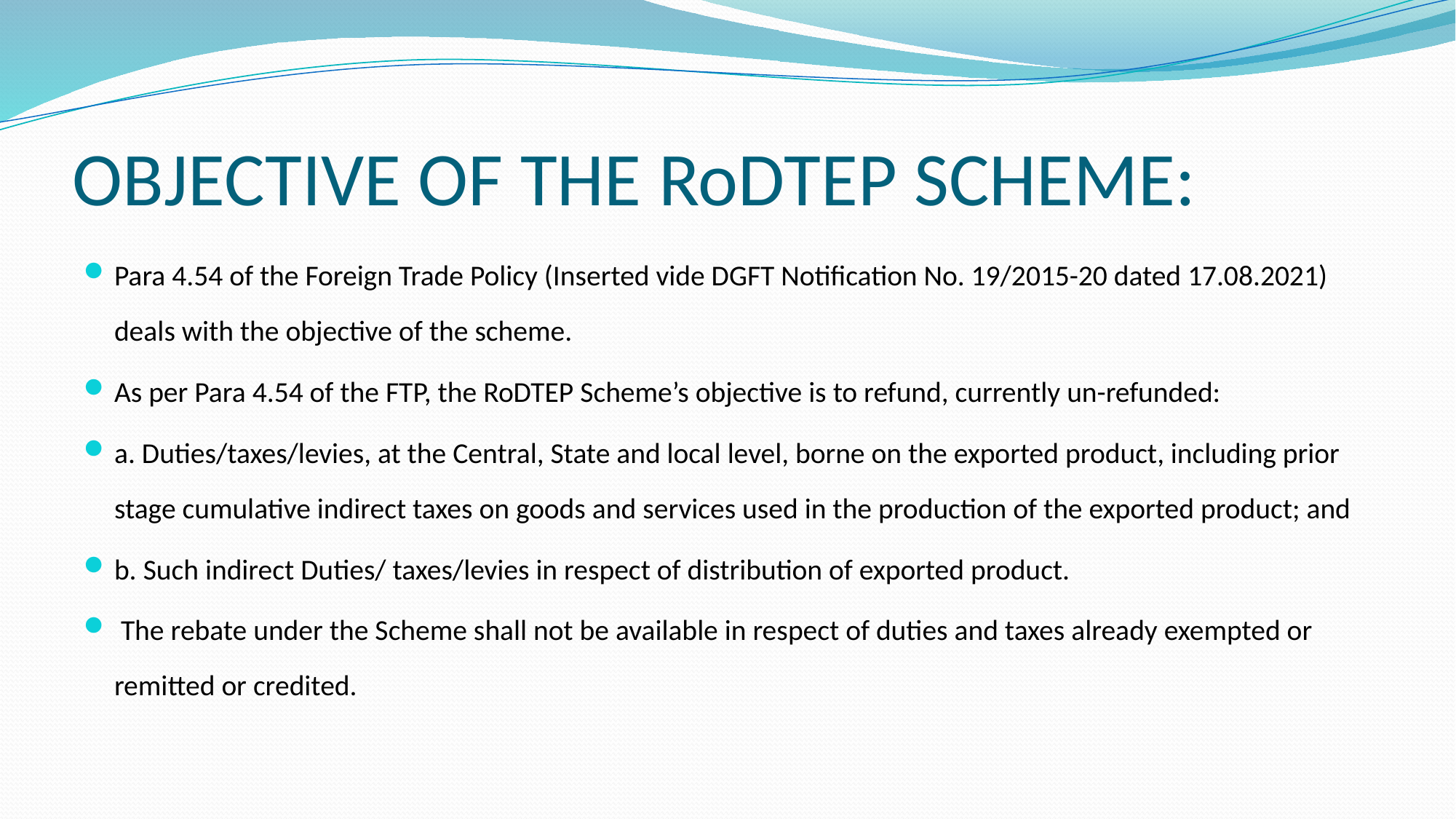

# OBJECTIVE OF THE RoDTEP SCHEME:
Para 4.54 of the Foreign Trade Policy (Inserted vide DGFT Notification No. 19/2015-20 dated 17.08.2021) deals with the objective of the scheme.
As per Para 4.54 of the FTP, the RoDTEP Scheme’s objective is to refund, currently un-refunded:
a. Duties/taxes/levies, at the Central, State and local level, borne on the exported product, including prior stage cumulative indirect taxes on goods and services used in the production of the exported product; and
b. Such indirect Duties/ taxes/levies in respect of distribution of exported product.
 The rebate under the Scheme shall not be available in respect of duties and taxes already exempted or remitted or credited.